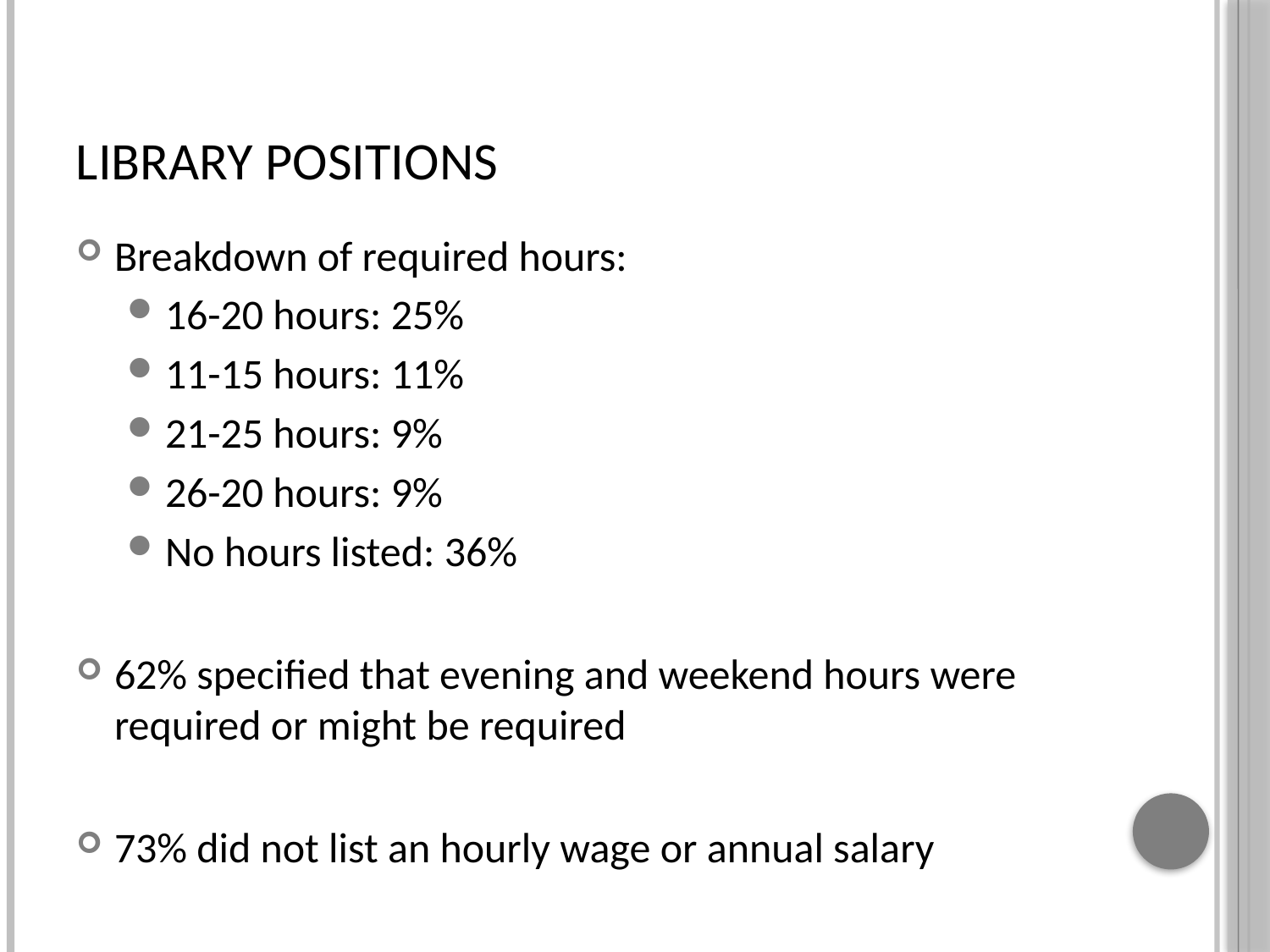

# Library positions
Breakdown of required hours:
16-20 hours: 25%
11-15 hours: 11%
21-25 hours: 9%
26-20 hours: 9%
No hours listed: 36%

62% specified that evening and weekend hours were required or might be required

73% did not list an hourly wage or annual salary